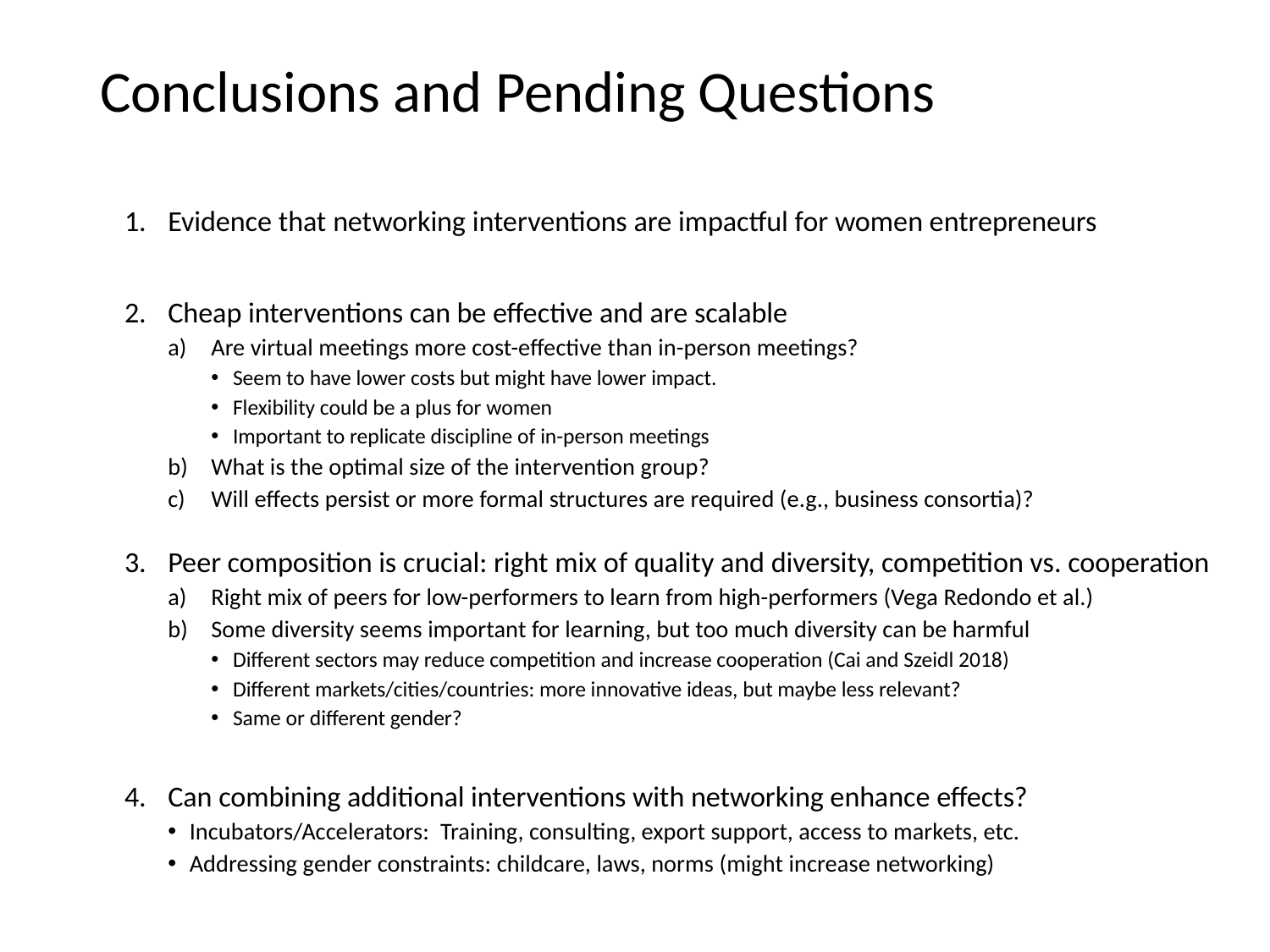

# Conclusions and Pending Questions

Evidence that networking interventions are impactful for women entrepreneurs

Cheap interventions can be effective and are scalable
Are virtual meetings more cost-effective than in-person meetings?
Seem to have lower costs but might have lower impact.
Flexibility could be a plus for women
Important to replicate discipline of in-person meetings
What is the optimal size of the intervention group?
Will effects persist or more formal structures are required (e.g., business consortia)?

Peer composition is crucial: right mix of quality and diversity, competition vs. cooperation
Right mix of peers for low-performers to learn from high-performers (Vega Redondo et al.)
Some diversity seems important for learning, but too much diversity can be harmful
Different sectors may reduce competition and increase cooperation (Cai and Szeidl 2018)
Different markets/cities/countries: more innovative ideas, but maybe less relevant?
Same or different gender?

Can combining additional interventions with networking enhance effects?
Incubators/Accelerators:  Training, consulting, export support, access to markets, etc.
Addressing gender constraints: childcare, laws, norms (might increase networking)